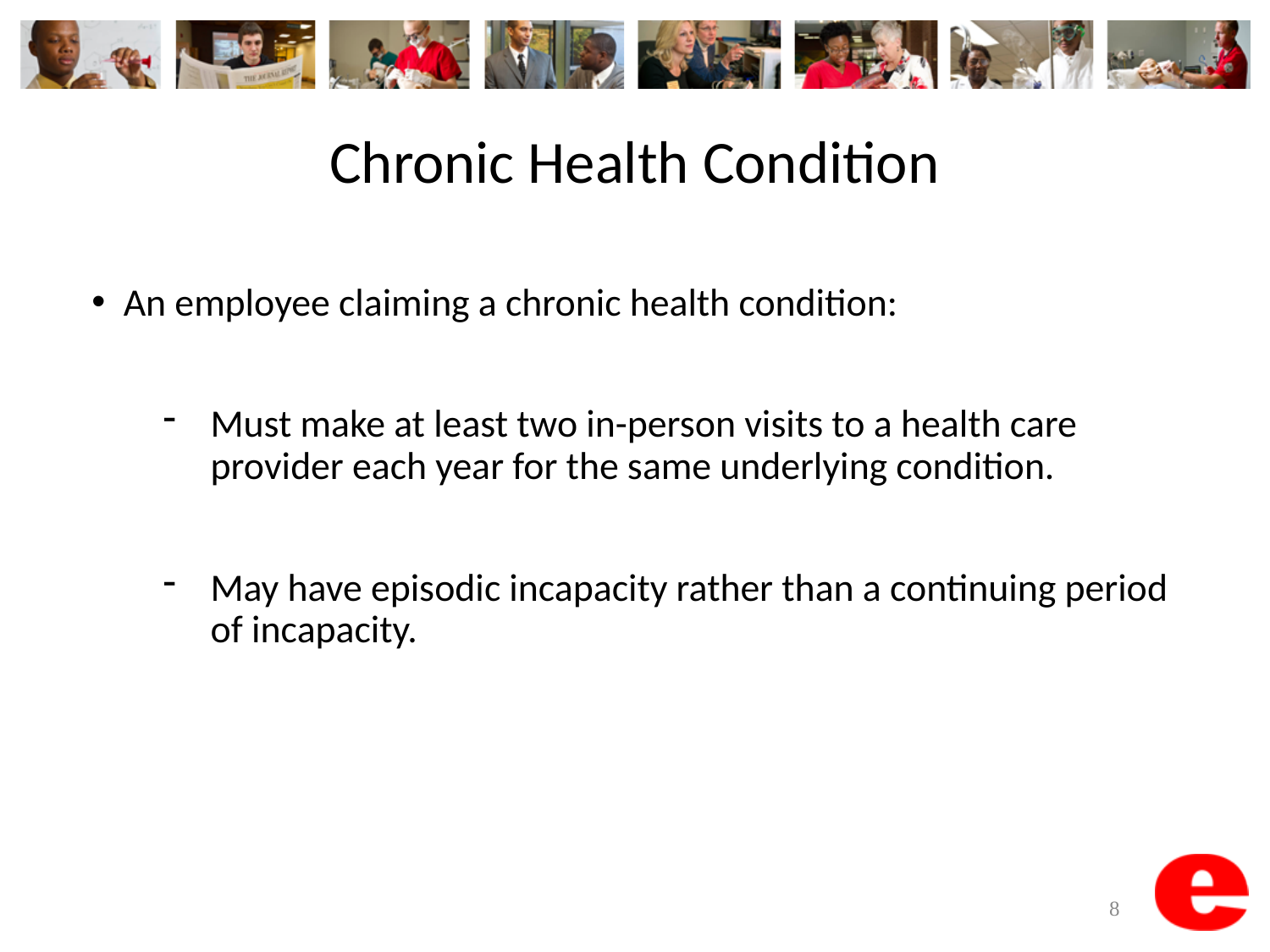

# Chronic Health Condition

An employee claiming a chronic health condition:

Must make at least two in-person visits to a health care provider each year for the same underlying condition.

May have episodic incapacity rather than a continuing period of incapacity.
8